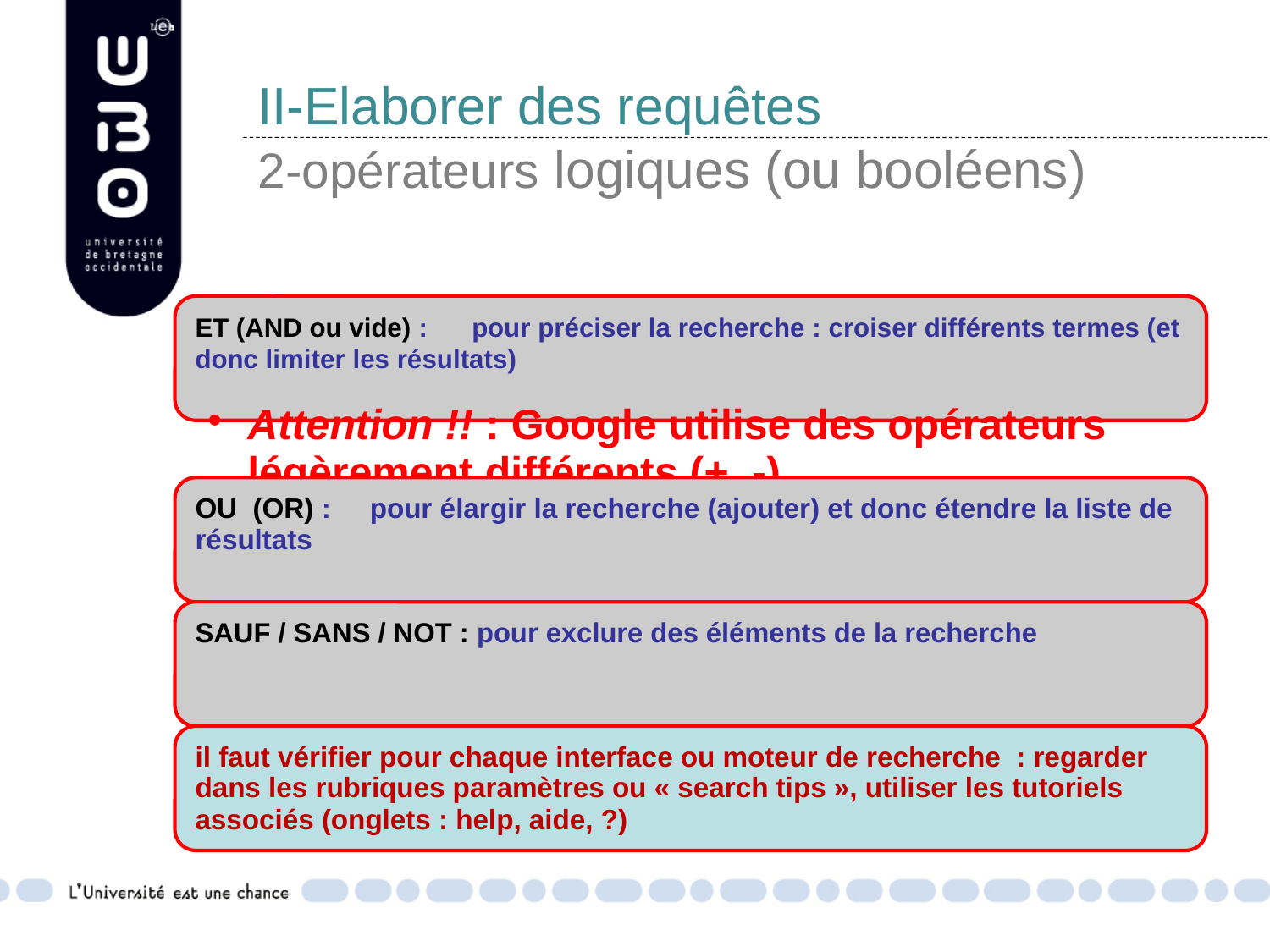

# II-Elaborer des requêtes 2-opérateurs logiques (ou booléens)
ET (AND ou vide) :      pour préciser la recherche : croiser différents termes (et donc limiter les résultats)
SAUF / SANS / NOT : pour exclure des éléments de la recherche
Attention !! : Google utilise des opérateurs légèrement différents (+, -)
il faut vérifier pour chaque interface ou moteur de recherche  : regarder dans les rubriques paramètres ou « search tips », utiliser les tutoriels associés (onglets : help, aide, ?)